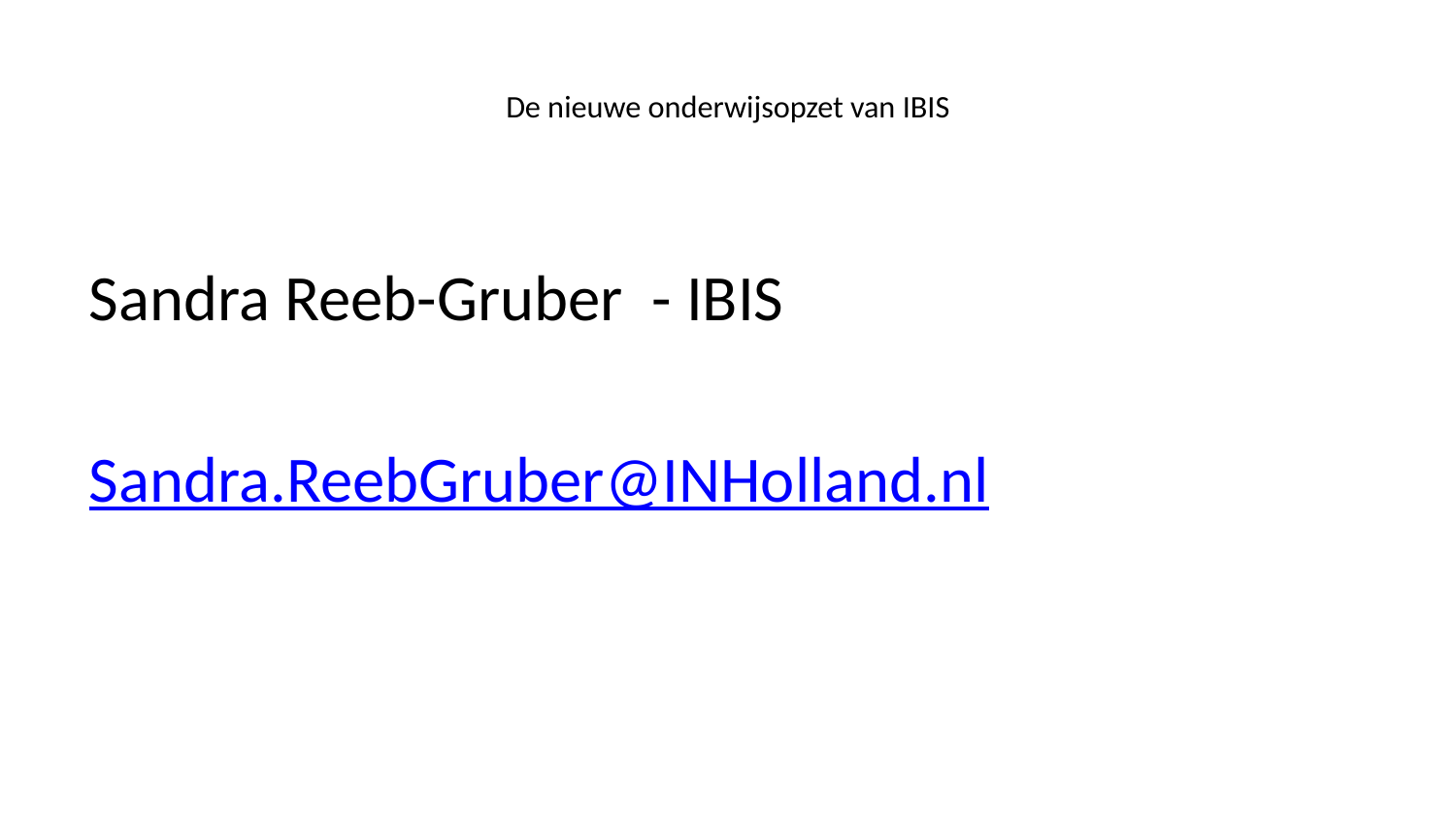

# De nieuwe onderwijsopzet van IBIS
Sandra Reeb-Gruber  - IBIS

Sandra.ReebGruber@INHolland.nl